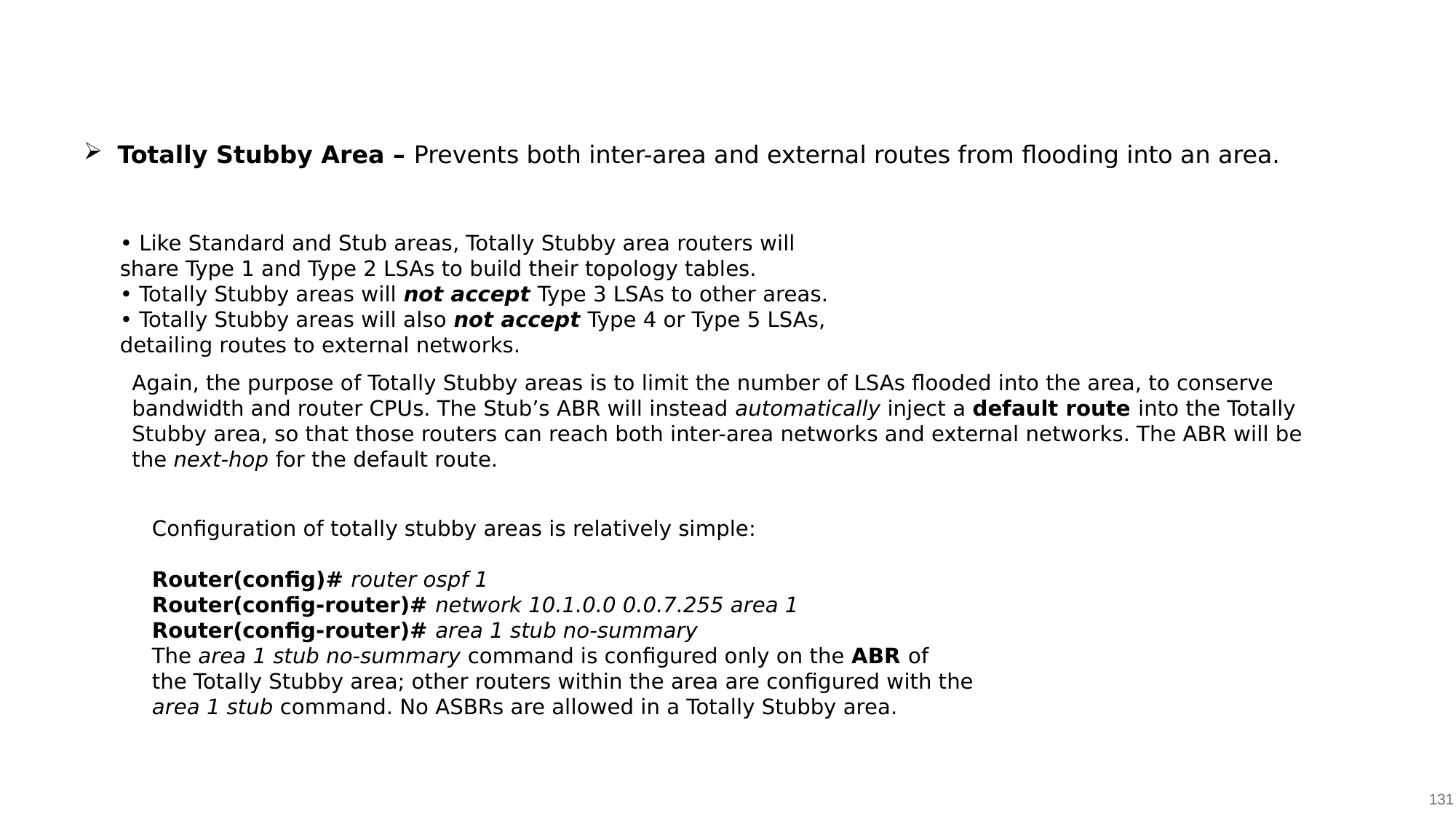

Totally Stubby Area – Prevents both inter-area and external routes from flooding into an area.
• Like Standard and Stub areas, Totally Stubby area routers will
share Type 1 and Type 2 LSAs to build their topology tables.
• Totally Stubby areas will not accept Type 3 LSAs to other areas.
• Totally Stubby areas will also not accept Type 4 or Type 5 LSAs,
detailing routes to external networks.
Again, the purpose of Totally Stubby areas is to limit the number of LSAs flooded into the area, to conserve bandwidth and router CPUs. The Stub’s ABR will instead automatically inject a default route into the Totally Stubby area, so that those routers can reach both inter-area networks and external networks. The ABR will be the next-hop for the default route.
Configuration of totally stubby areas is relatively simple:

Router(config)# router ospf 1
Router(config-router)# network 10.1.0.0 0.0.7.255 area 1
Router(config-router)# area 1 stub no-summary
The area 1 stub no-summary command is configured only on the ABR of
the Totally Stubby area; other routers within the area are configured with the
area 1 stub command. No ASBRs are allowed in a Totally Stubby area.